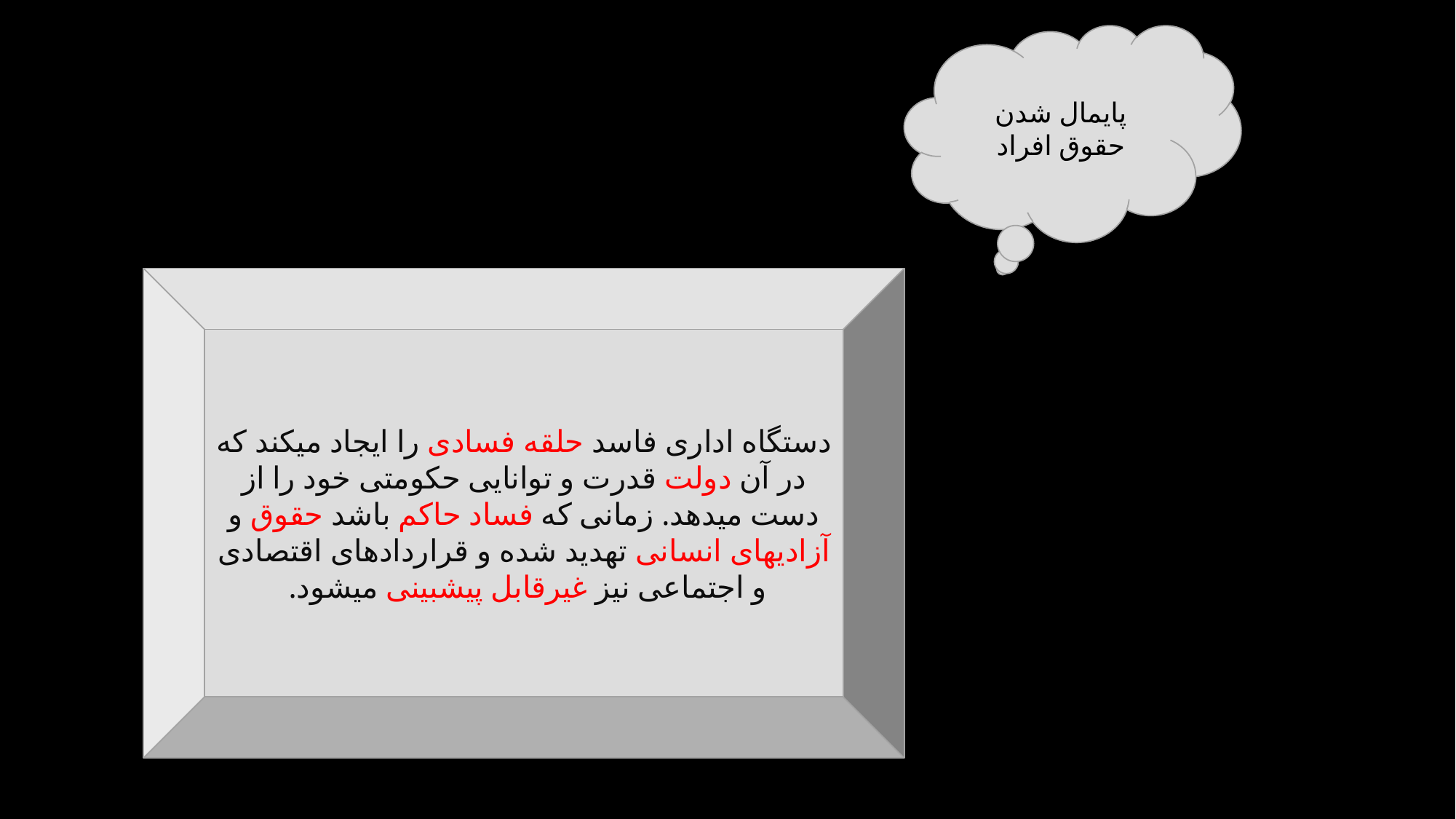

پایمال شدن حقوق افراد
دستگاه اداری فاسد حلقه فسادی را ایجاد میکند که در آن دولت قدرت و توانایی حکومتی خود را از دست میدهد. زمانی که فساد حاکم باشد حقوق و آزادیهای انسانی تهدید شده و قراردادهای اقتصادی و اجتماعی نیز غیرقابل پیشبینی میشود.